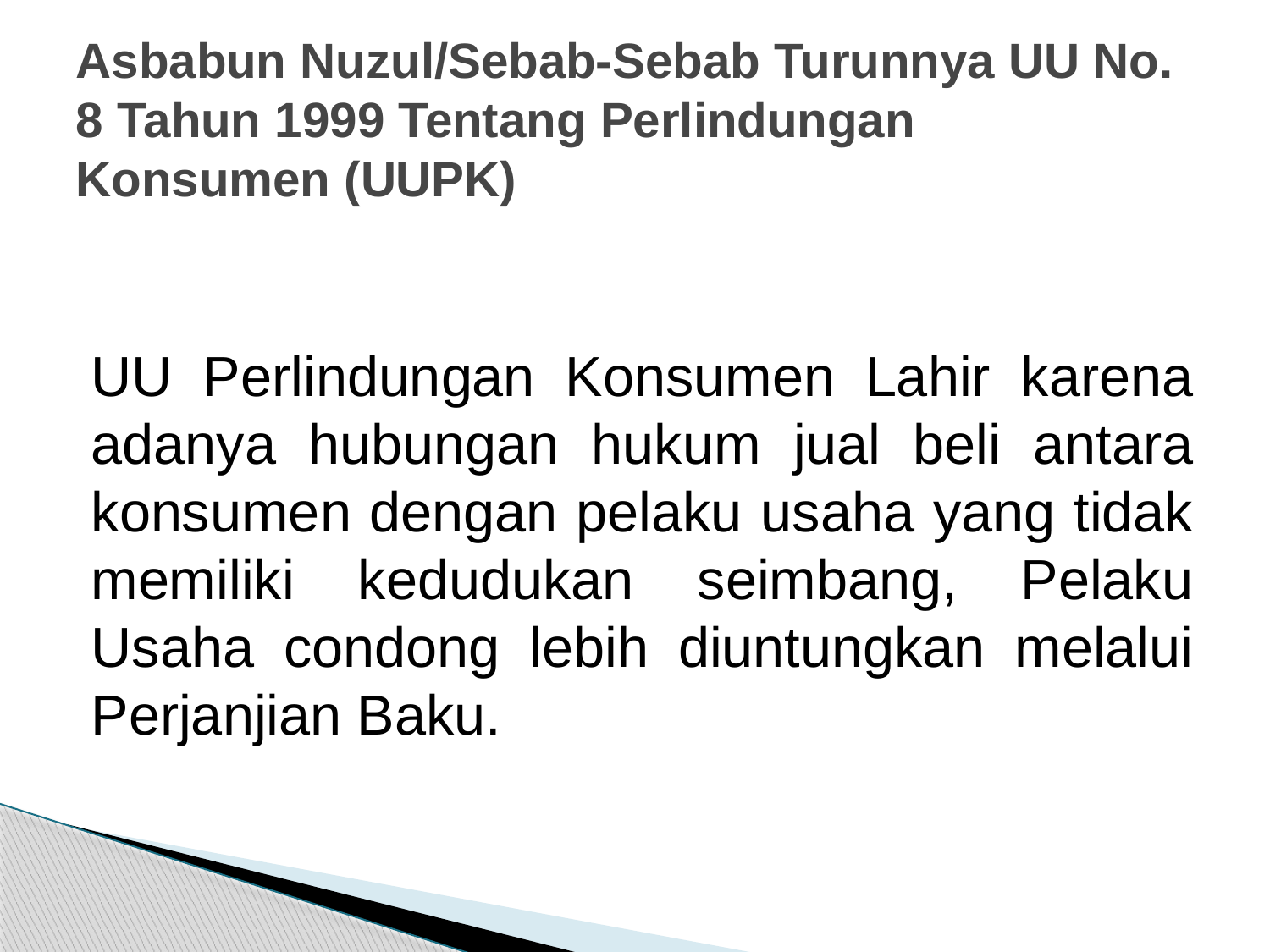

# Asbabun Nuzul/Sebab-Sebab Turunnya UU No. 8 Tahun 1999 Tentang Perlindungan  Konsumen (UUPK)

UU Perlindungan Konsumen Lahir karena adanya hubungan hukum jual beli antara konsumen dengan pelaku usaha yang tidak memiliki kedudukan seimbang, Pelaku Usaha condong lebih diuntungkan melalui Perjanjian Baku.